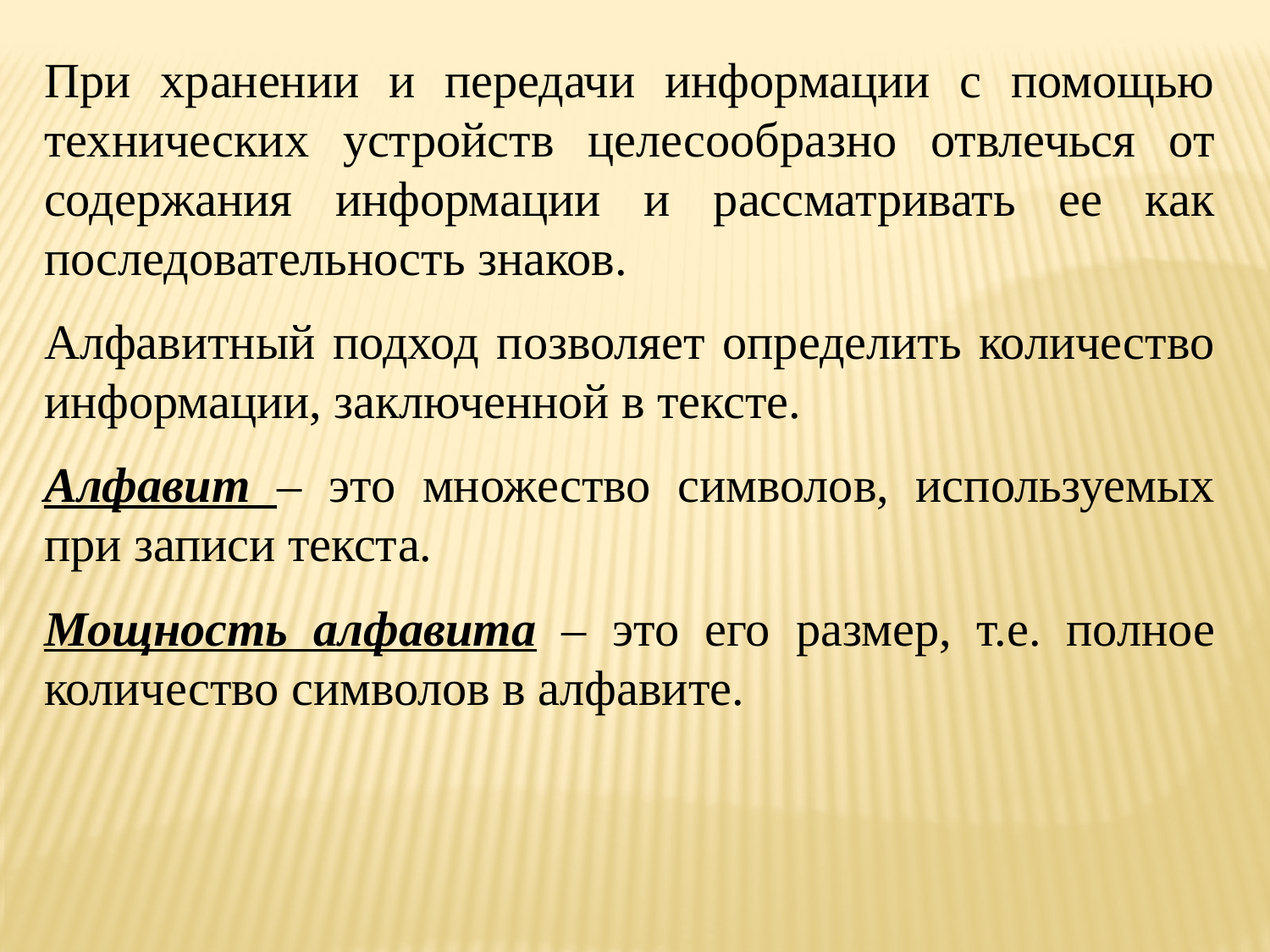

При хранении и передачи информации с помощью технических устройств целесообразно отвлечься от содержания информации и рассматривать ее как последовательность знаков.
Алфавитный подход позволяет определить количество информации, заключенной в тексте.
Алфавит – это множество символов, используемых при записи текста.
Мощность алфавита – это его размер, т.е. полное количество символов в алфавите.